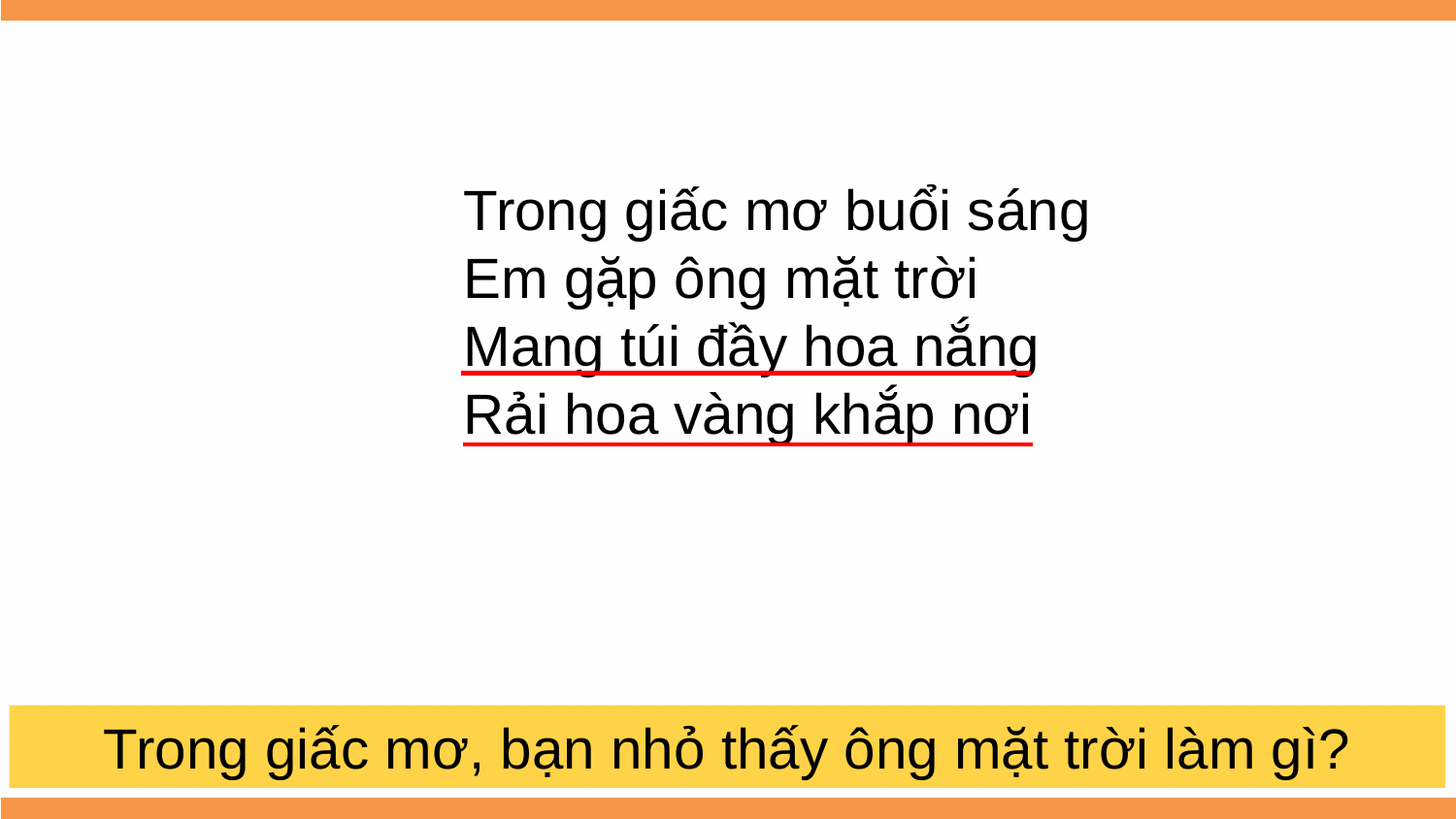

Trong giấc mơ buổi sáng
Em gặp ông mặt trời
Mang túi đầy hoa nắng
Rải hoa vàng khắp nơi
Trong giấc mơ, bạn nhỏ thấy ông mặt trời làm gì?